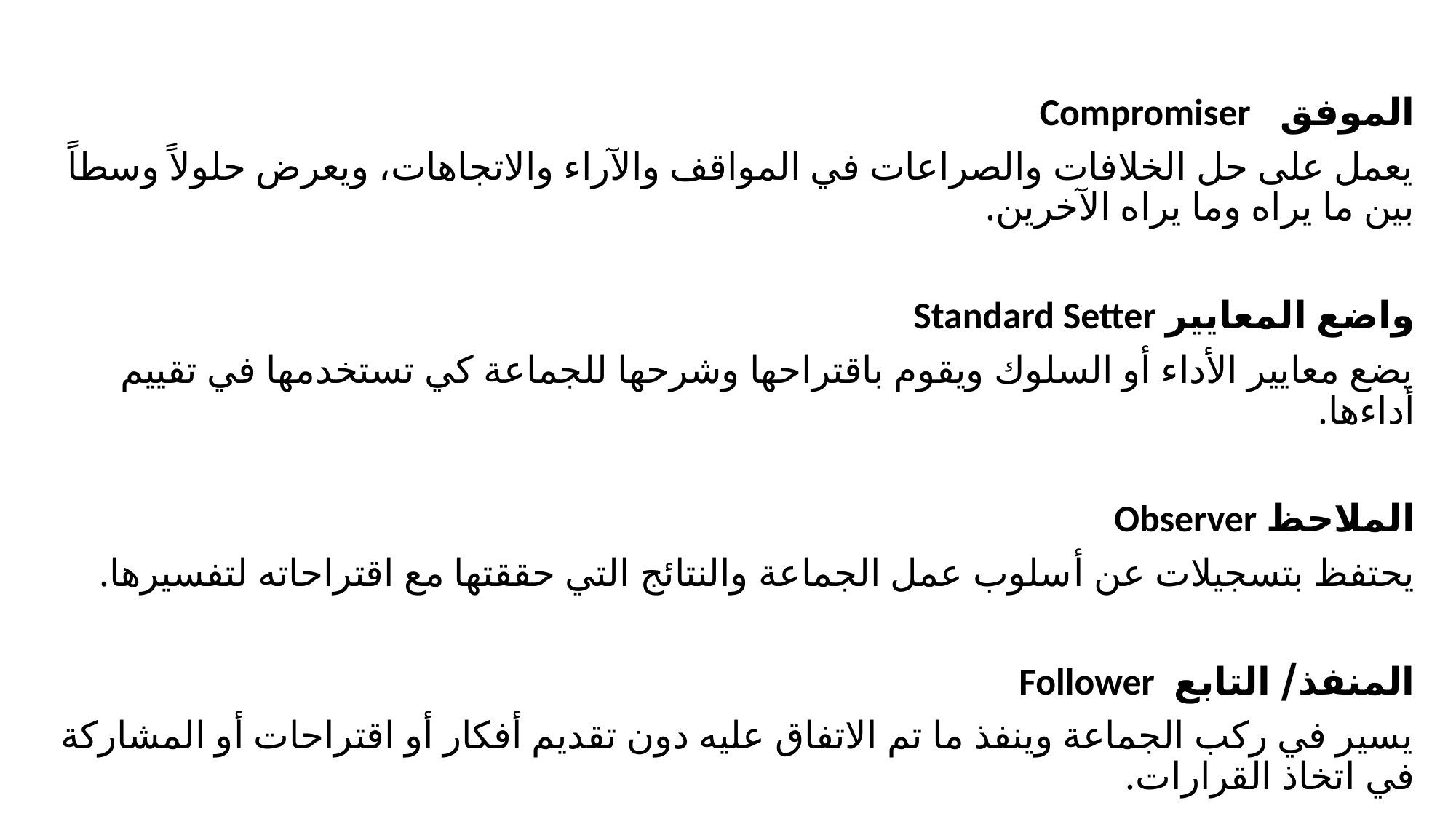

الموفق   Compromiser
يعمل على حل الخلافات والصراعات في المواقف والآراء والاتجاهات، ويعرض حلولاً وسطاً بين ما يراه وما يراه الآخرين.

واضع المعايير Standard Setter
يضع معايير الأداء أو السلوك ويقوم باقتراحها وشرحها للجماعة كي تستخدمها في تقييم أداءها.

الملاحظ Observer
يحتفظ بتسجيلات عن أسلوب عمل الجماعة والنتائج التي حققتها مع اقتراحاته لتفسيرها.

المنفذ/ التابع  Follower
يسير في ركب الجماعة وينفذ ما تم الاتفاق عليه دون تقديم أفكار أو اقتراحات أو المشاركة في اتخاذ القرارات.